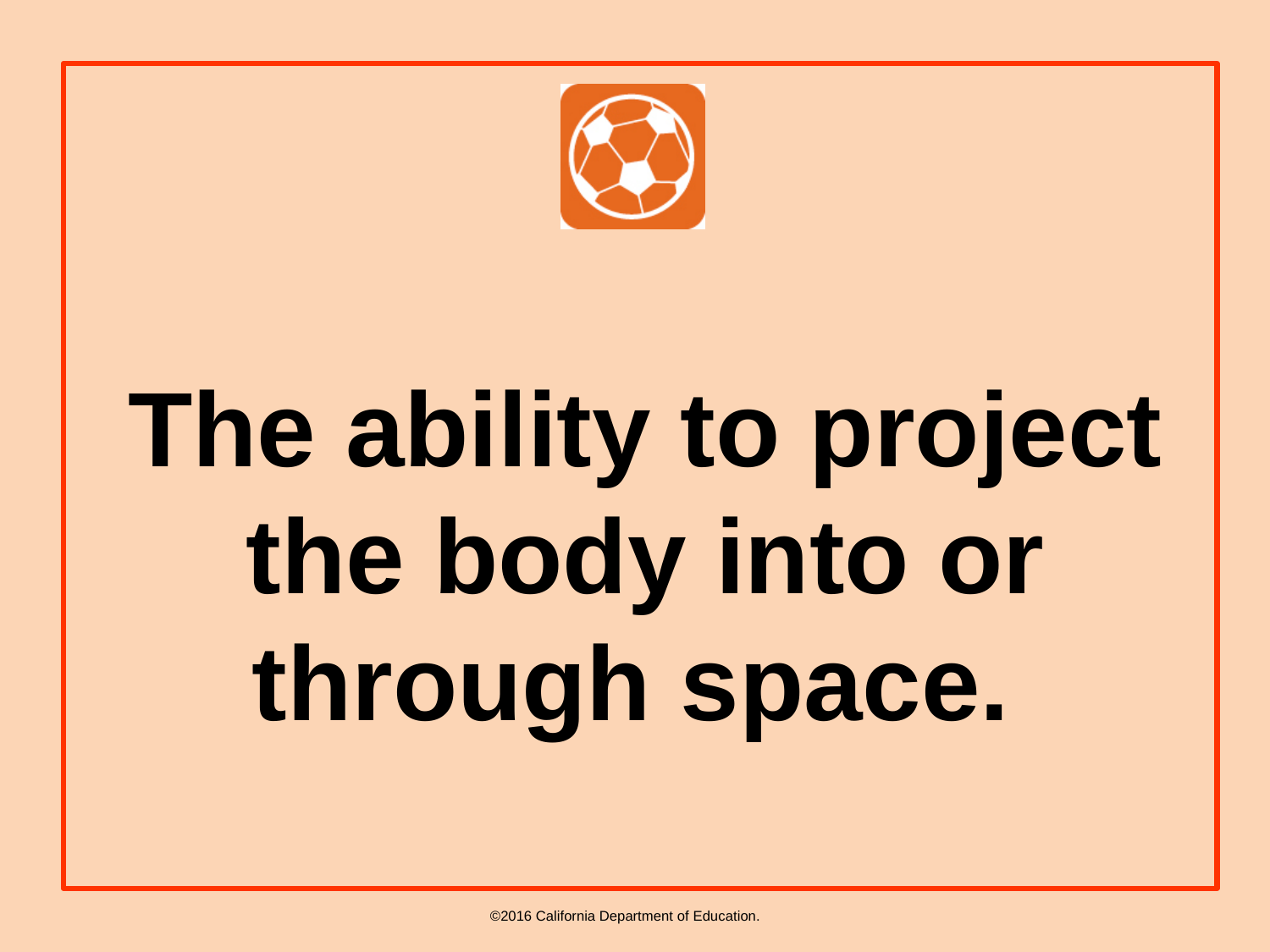

The ability to project the body into or through space.